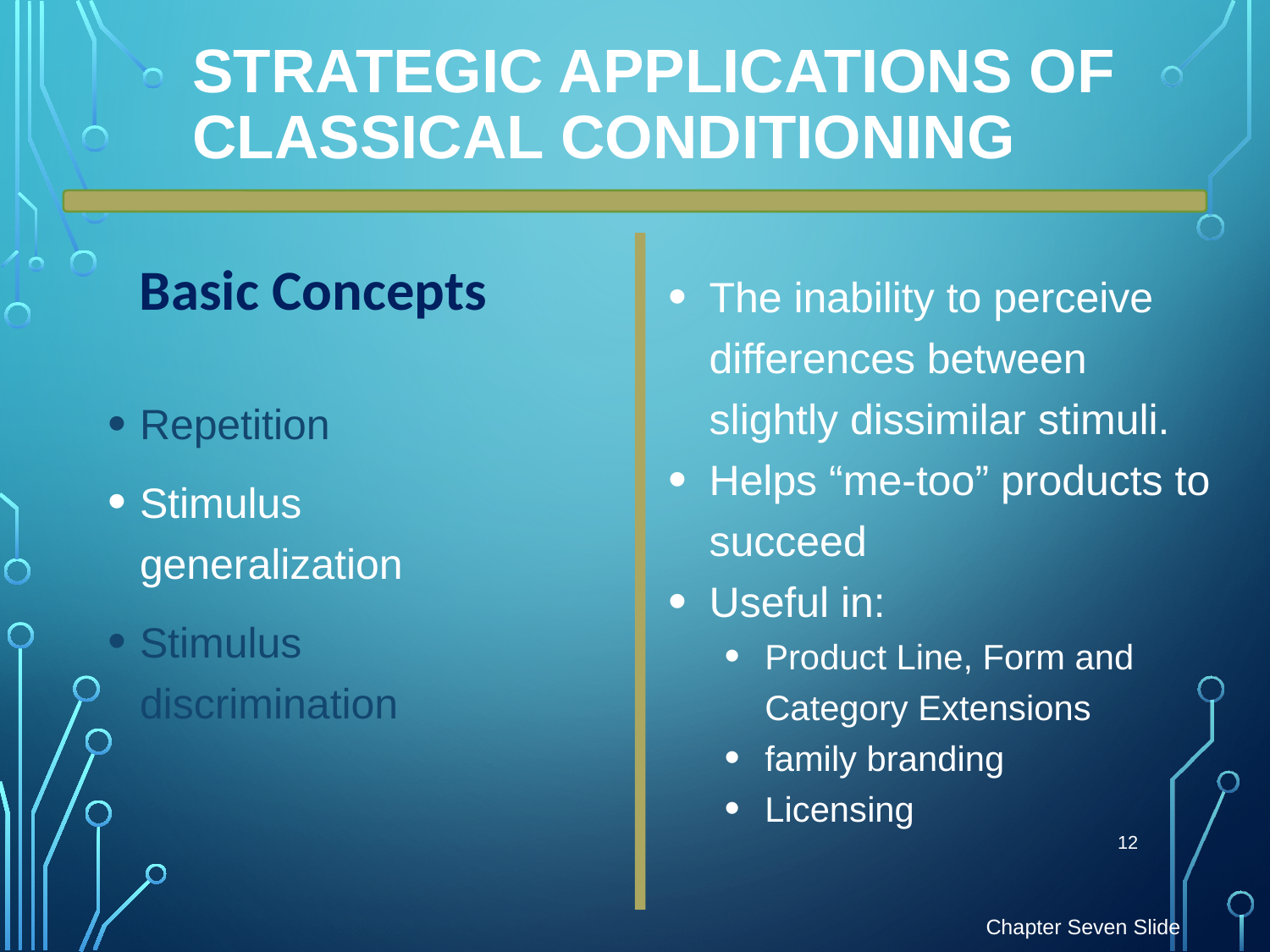

# Strategic Applications of Classical Conditioning

Basic Concepts
The inability to perceive differences between slightly dissimilar stimuli.
Helps “me-too” products to succeed
Useful in:
Product Line, Form and Category Extensions
family branding
Licensing

Repetition
Stimulus generalization
Stimulus discrimination
12
Chapter Seven Slide